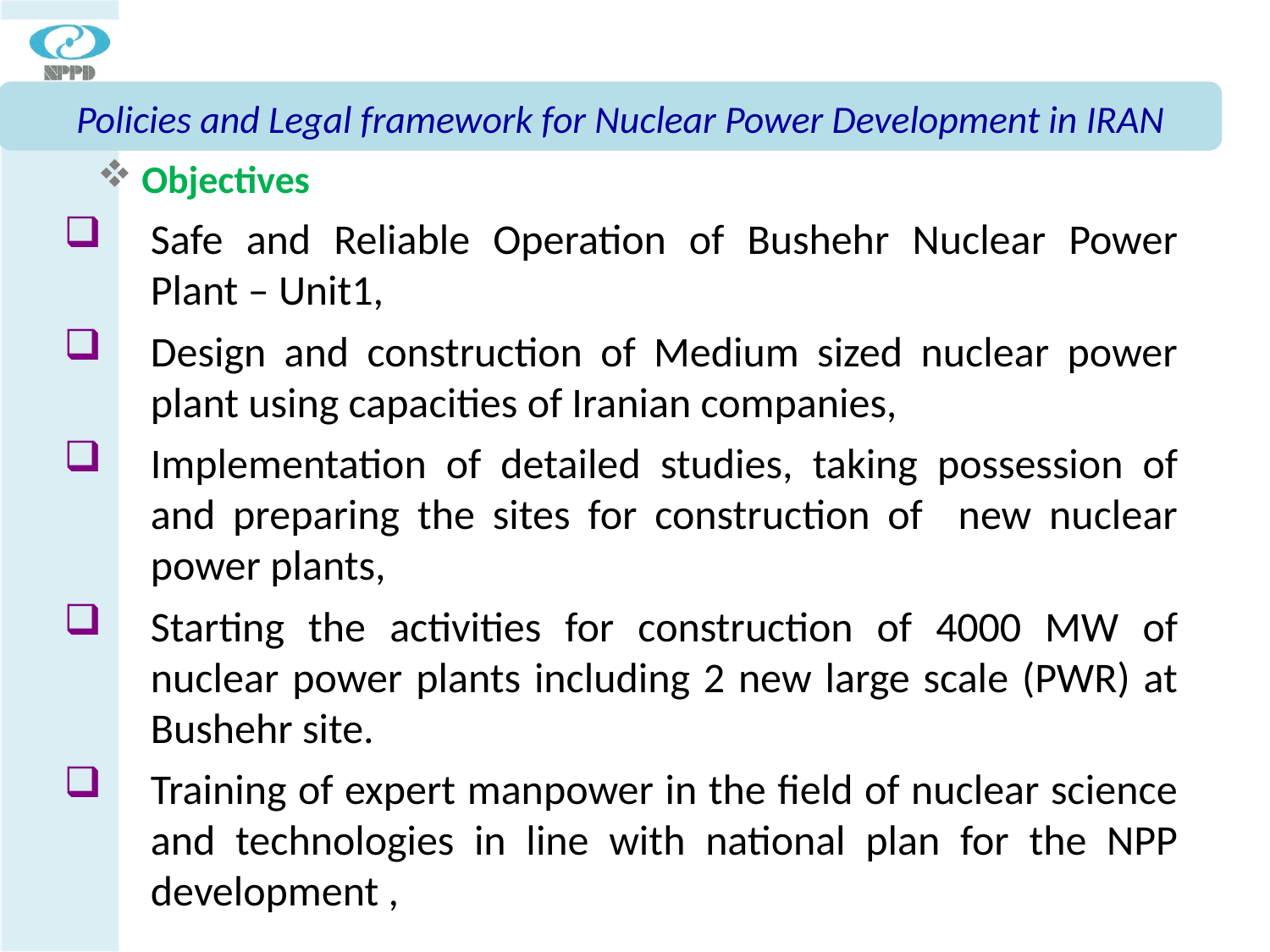

# Policies and Legal framework for Nuclear Power Development in IRAN
 Objectives
Safe and Reliable Operation of Bushehr Nuclear Power Plant – Unit1,
Design and construction of Medium sized nuclear power plant using capacities of Iranian companies,
Implementation of detailed studies, taking possession of and preparing the sites for construction of  new nuclear power plants,
Starting the activities for construction of 4000 MW of nuclear power plants including 2 new large scale (PWR) at Bushehr site.
Training of expert manpower in the field of nuclear science and technologies in line with national plan for the NPP development ,
16